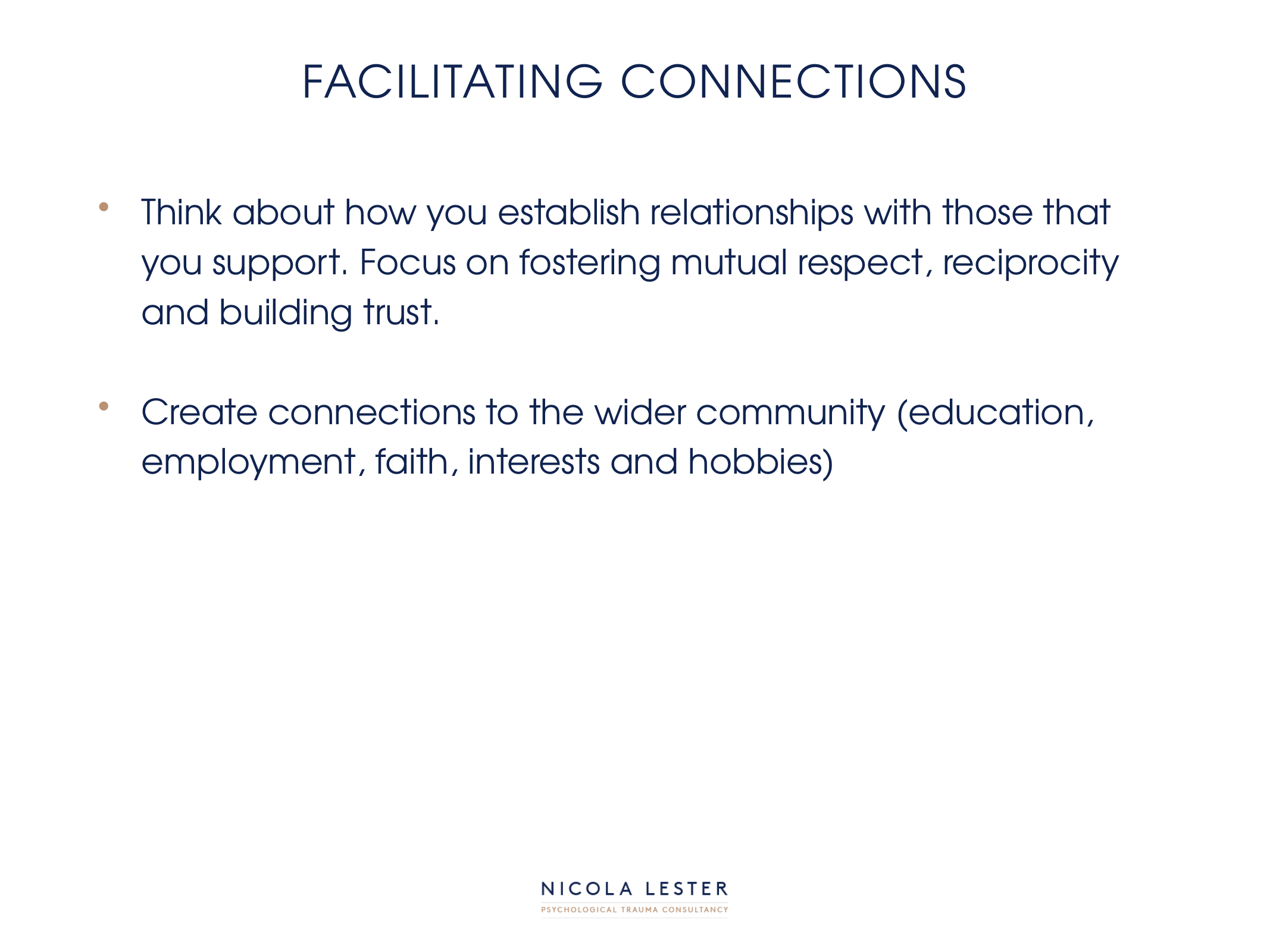

# Facilitating connections
Think about how you establish relationships with those that you support. Focus on fostering mutual respect, reciprocity and building trust.

Create connections to the wider community (education, employment, faith, interests and hobbies)

/